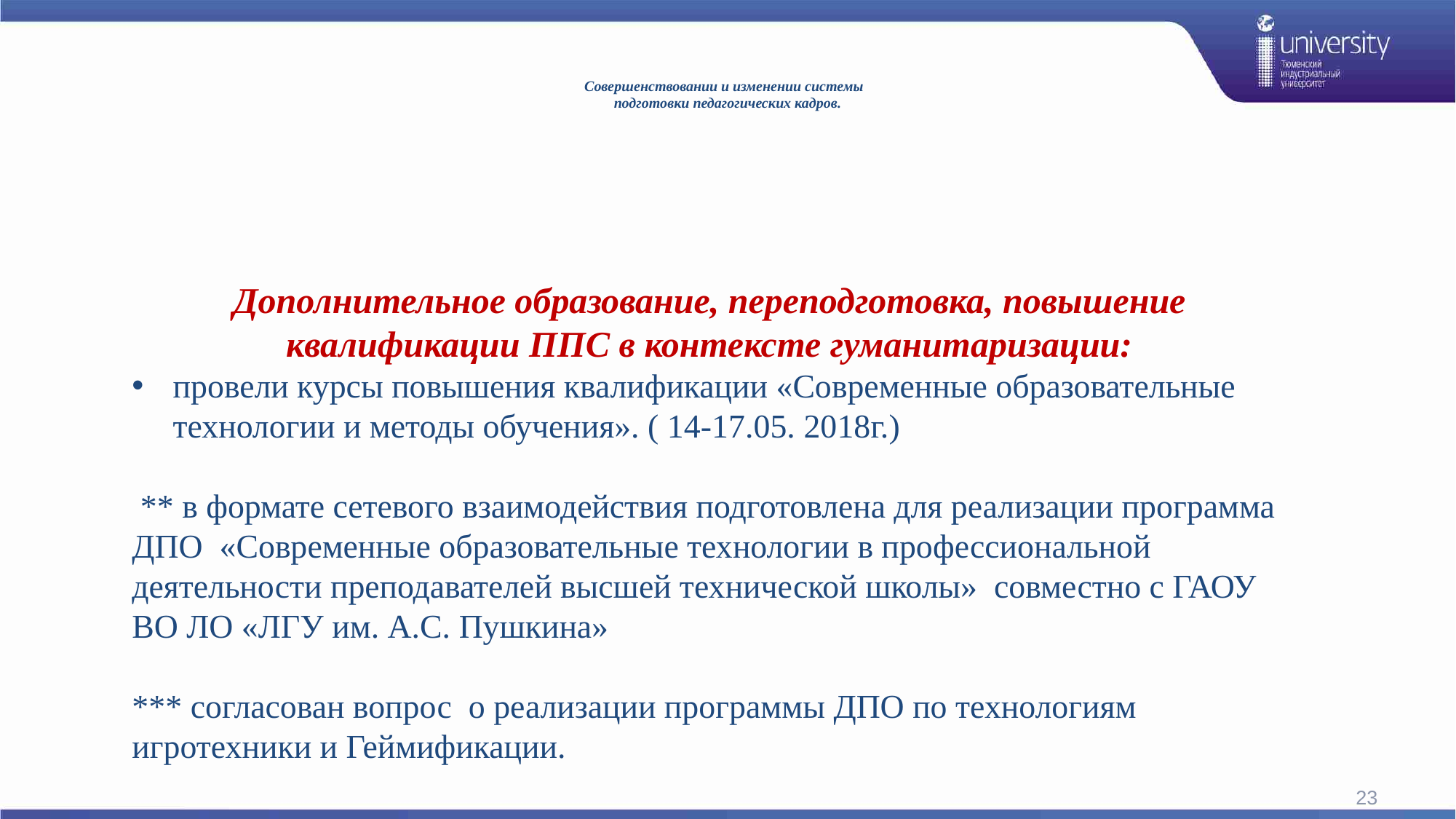

# Совершенствовании и изменении системы подготовки педагогических кадров.
Дополнительное образование, переподготовка, повышение квалификации ППС в контексте гуманитаризации:
провели курсы повышения квалификации «Современные образовательные технологии и методы обучения». ( 14-17.05. 2018г.)

 ** в формате сетевого взаимодействия подготовлена для реализации программа ДПО  «Современные образовательные технологии в профессиональной деятельности преподавателей высшей технической школы»  совместно с ГАОУ ВО ЛО «ЛГУ им. А.С. Пушкина»

*** согласован вопрос  о реализации программы ДПО по технологиям игротехники и Геймификации.

23